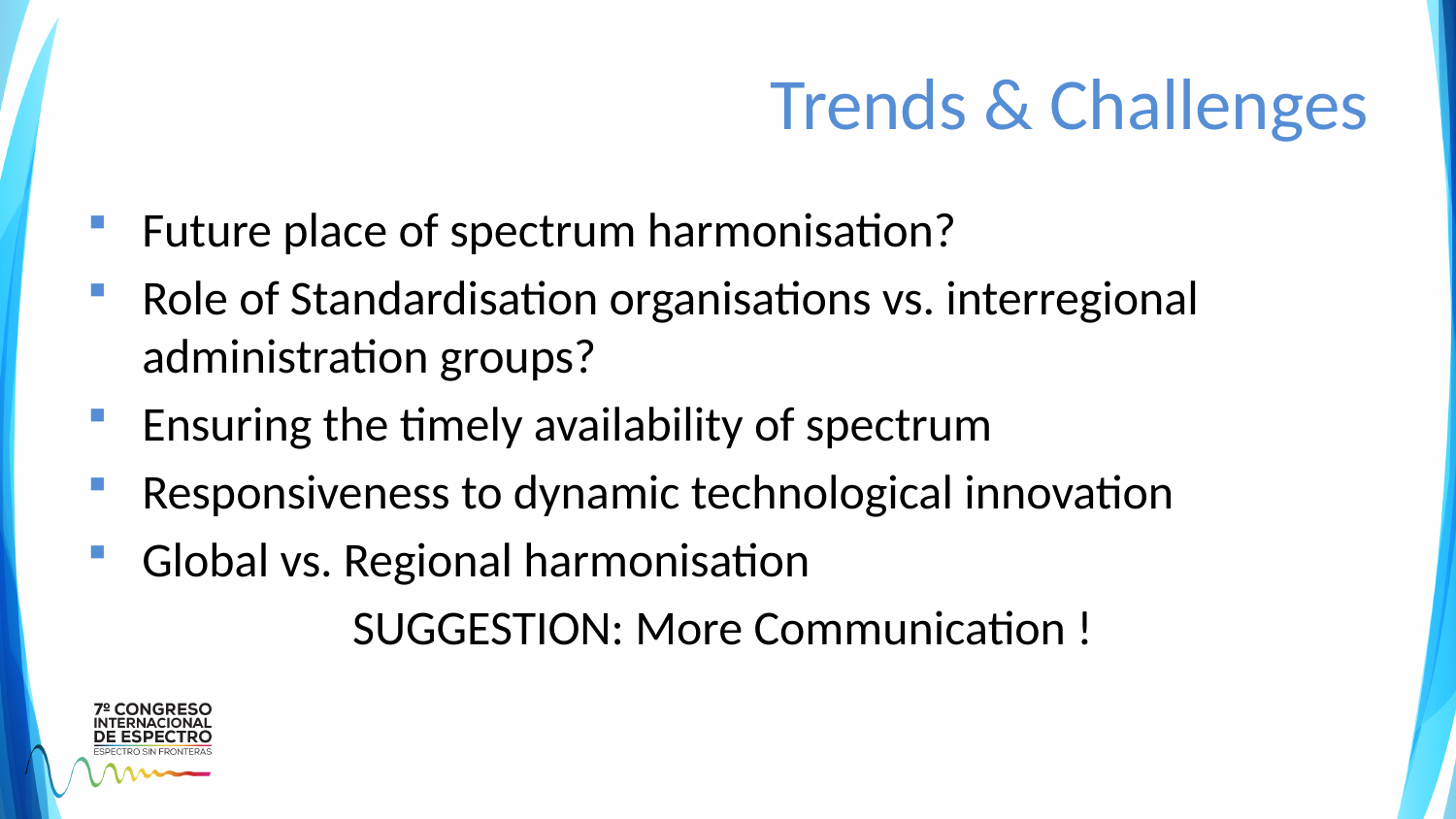

# Trends & Challenges
Future place of spectrum harmonisation?
Role of Standardisation organisations vs. interregional administration groups?
Ensuring the timely availability of spectrum
Responsiveness to dynamic technological innovation
Global vs. Regional harmonisation
SUGGESTION: More Communication !